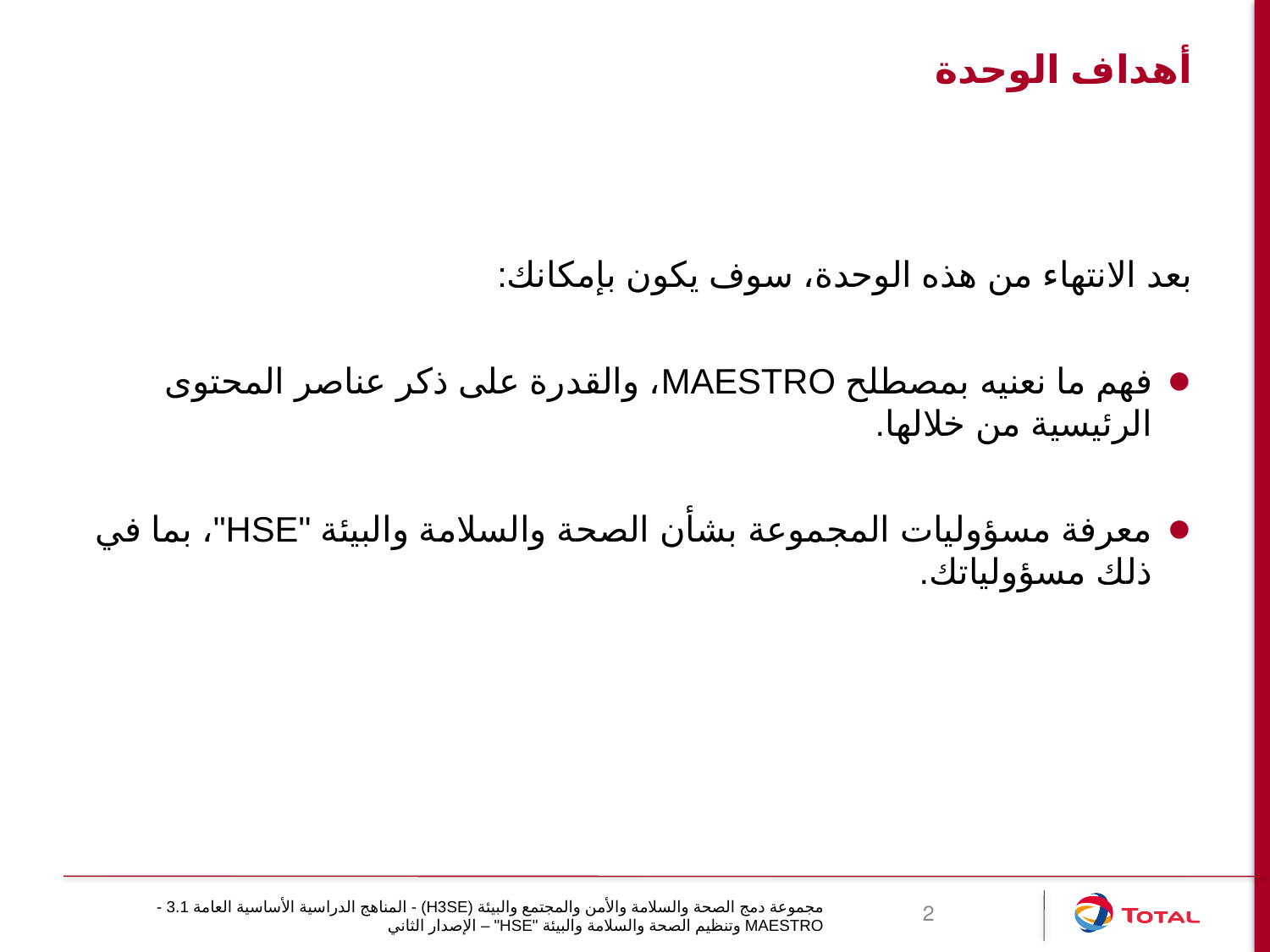

# أهداف الوحدة
بعد الانتهاء من هذه الوحدة، سوف يكون بإمكانك:

فهم ما نعنيه بمصطلح MAESTRO، والقدرة على ذكر عناصر المحتوى الرئيسية من خلالها.

معرفة مسؤوليات المجموعة بشأن الصحة والسلامة والبيئة "HSE"، بما في ذلك مسؤولياتك.
مجموعة دمج الصحة والسلامة والأمن والمجتمع والبيئة (H3SE) - المناهج الدراسية الأساسية العامة 3.1 - MAESTRO وتنظيم الصحة والسلامة والبيئة "HSE" – الإصدار الثاني
2